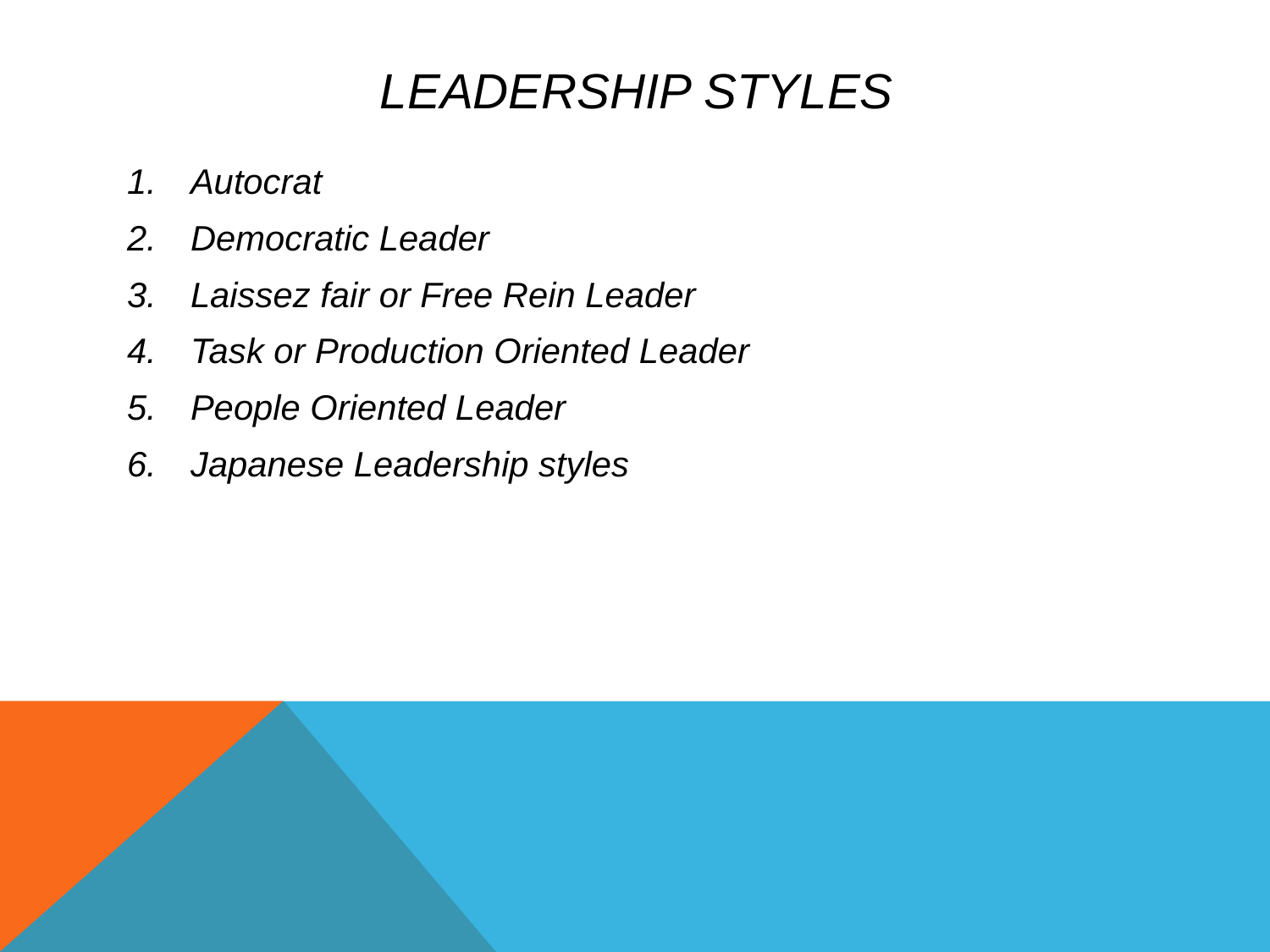

# Leadership Styles
Autocrat
Democratic Leader
Laissez fair or Free Rein Leader
Task or Production Oriented Leader
People Oriented Leader
Japanese Leadership styles